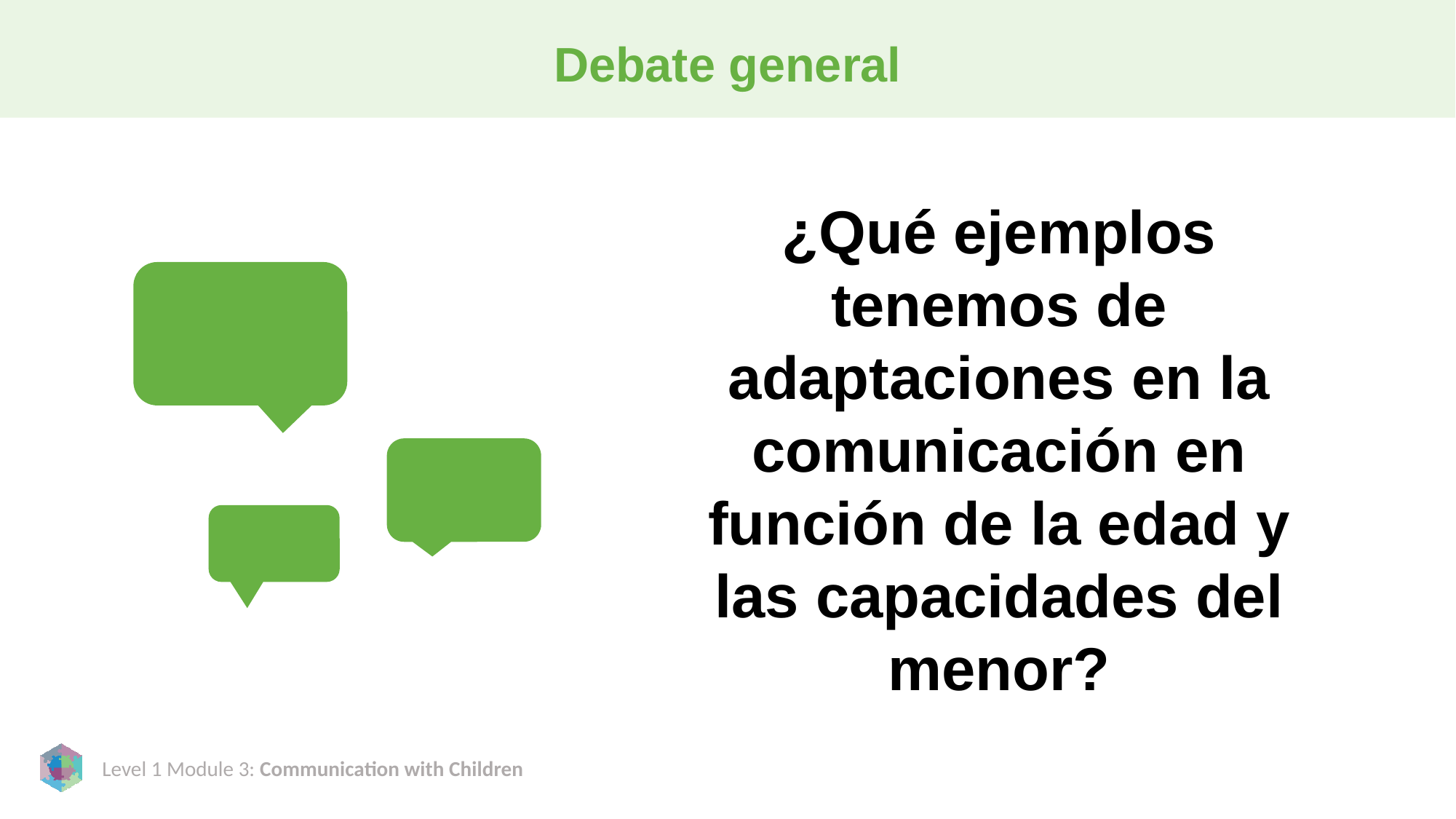

# Debate general
¿Qué ejemplos tenemos de adaptaciones en la comunicación en función de la edad y las capacidades del menor?